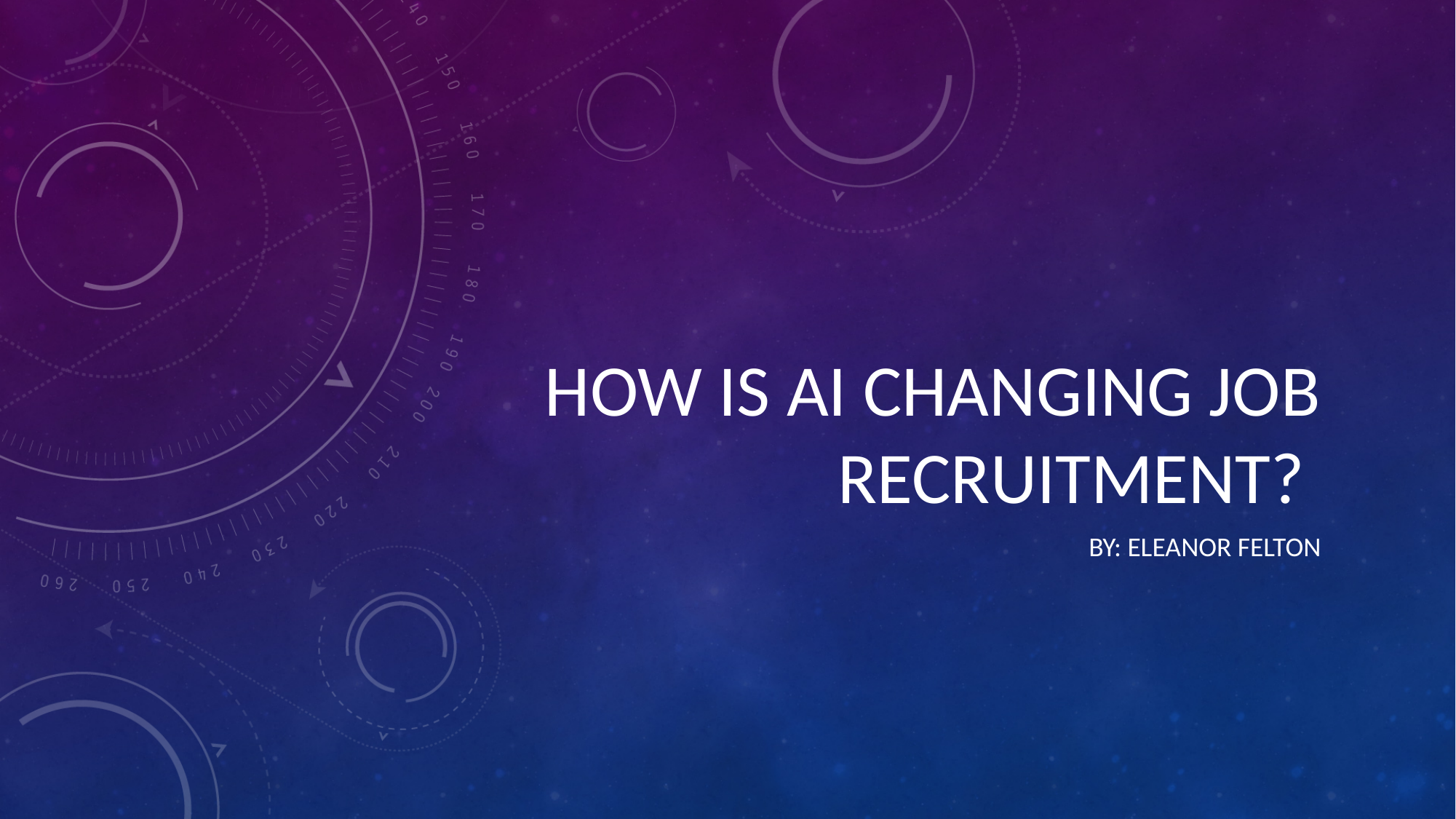

# How is AI changing Job Recruitment?
By: Eleanor felton